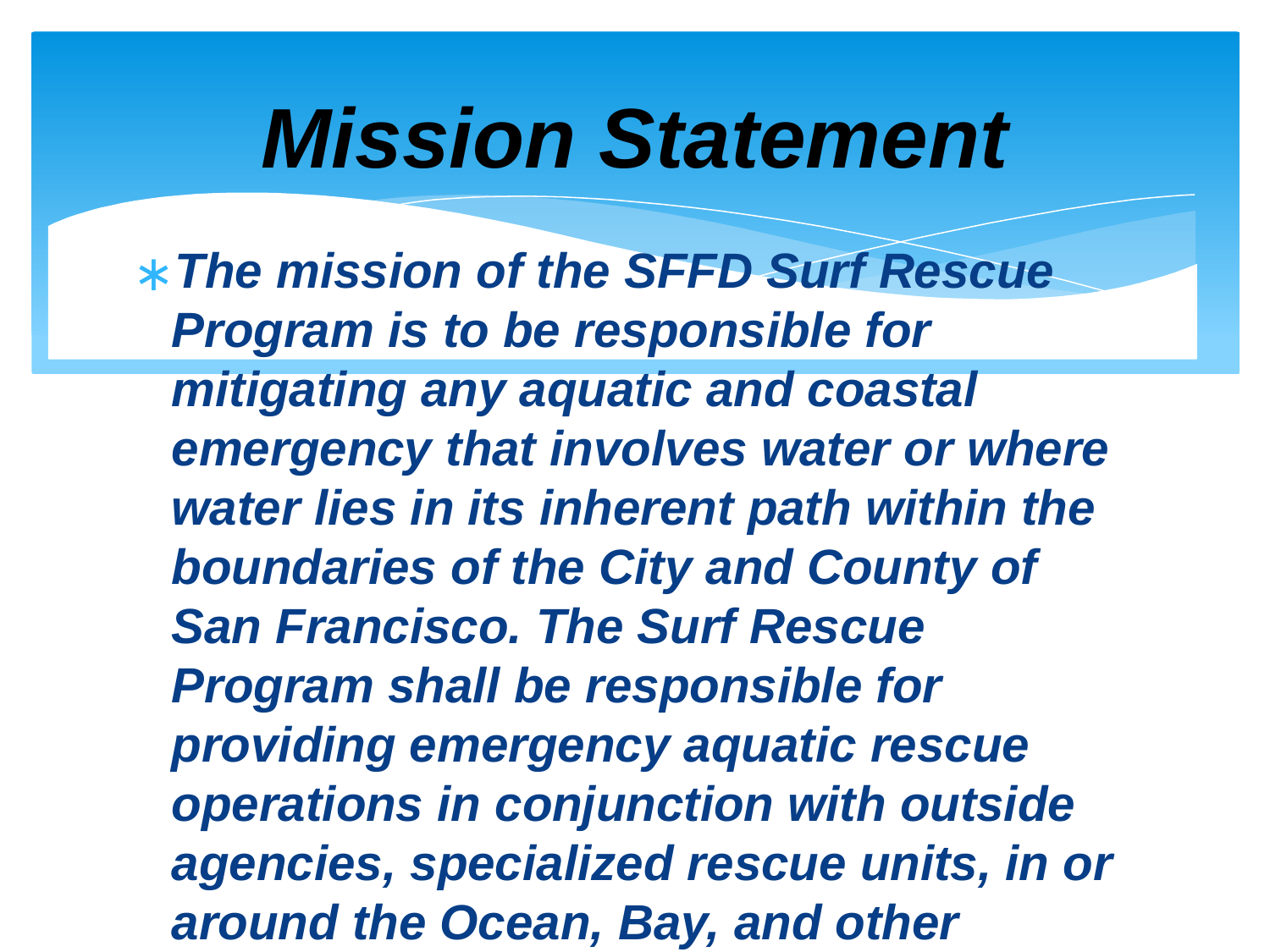

# Mission Statement
The mission of the SFFD Surf Rescue Program is to be responsible for mitigating any aquatic and coastal emergency that involves water or where water lies in its inherent path within the boundaries of the City and County of San Francisco. The Surf Rescue Program shall be responsible for providing emergency aquatic rescue operations in conjunction with outside agencies, specialized rescue units, in or around the Ocean, Bay, and other standing bodies of water.